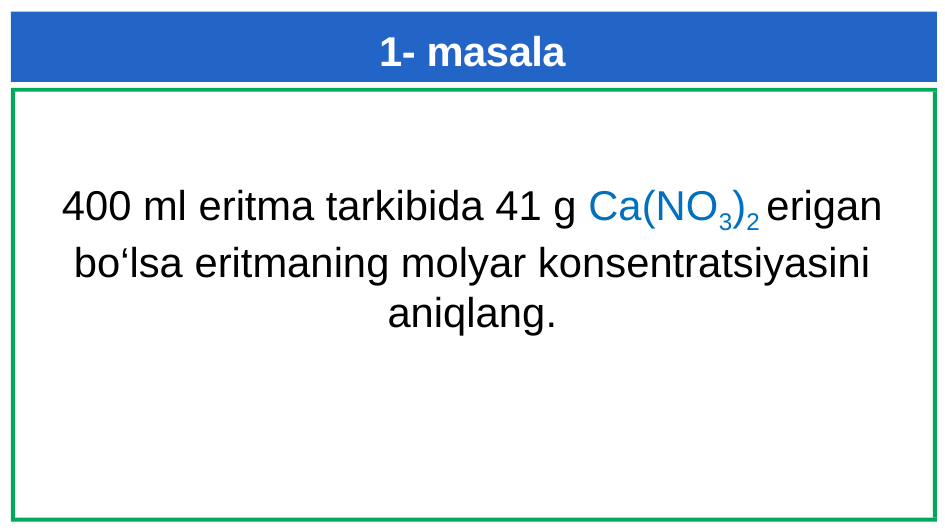

# 1- masala
400 ml eritma tarkibida 41 g Ca(NO3)2 erigan bo‘lsa eritmaning molyar konsentratsiyasini aniqlang.